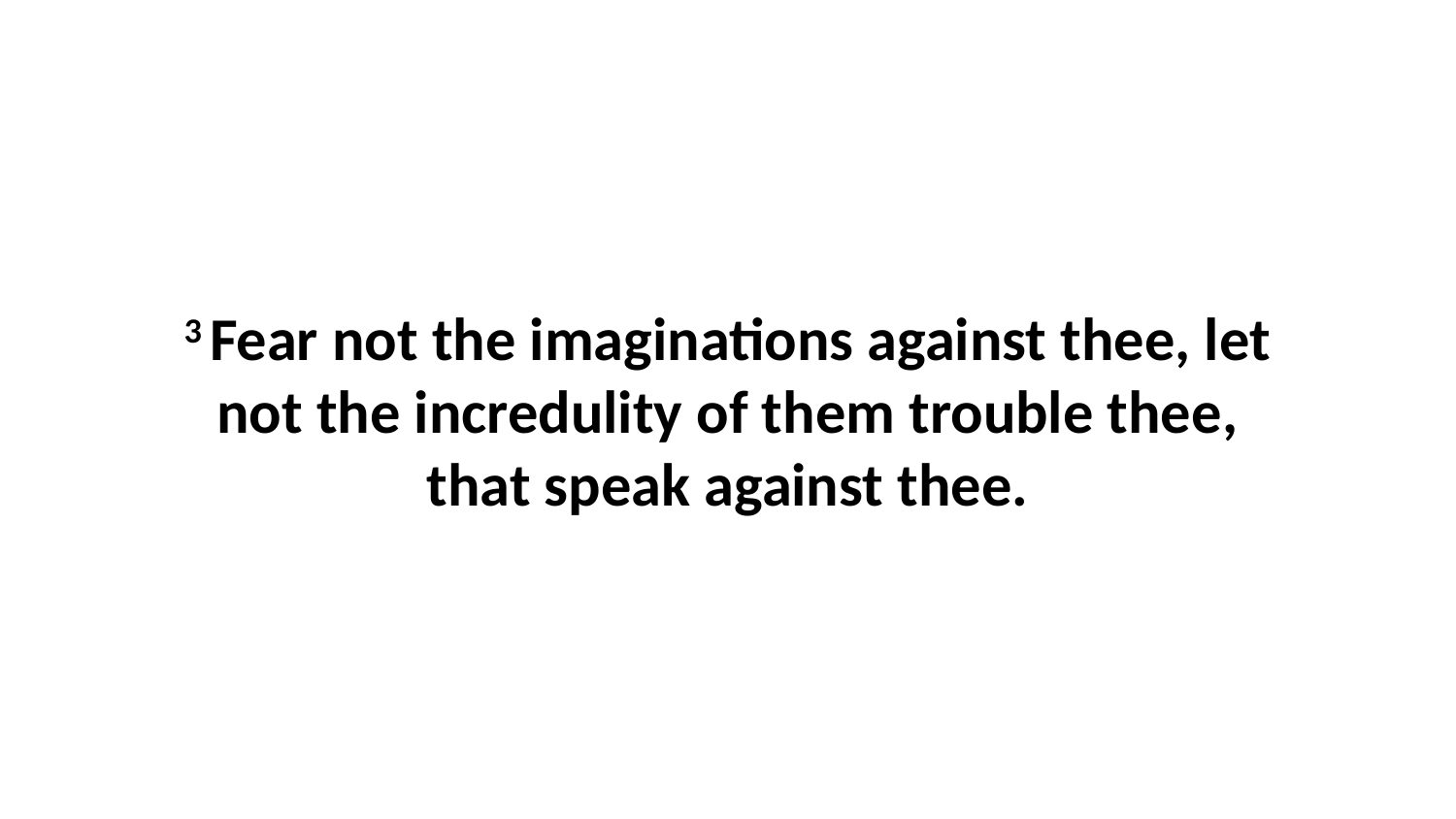

3 Fear not the imaginations against thee, let not the incredulity of them trouble thee, that speak against thee.